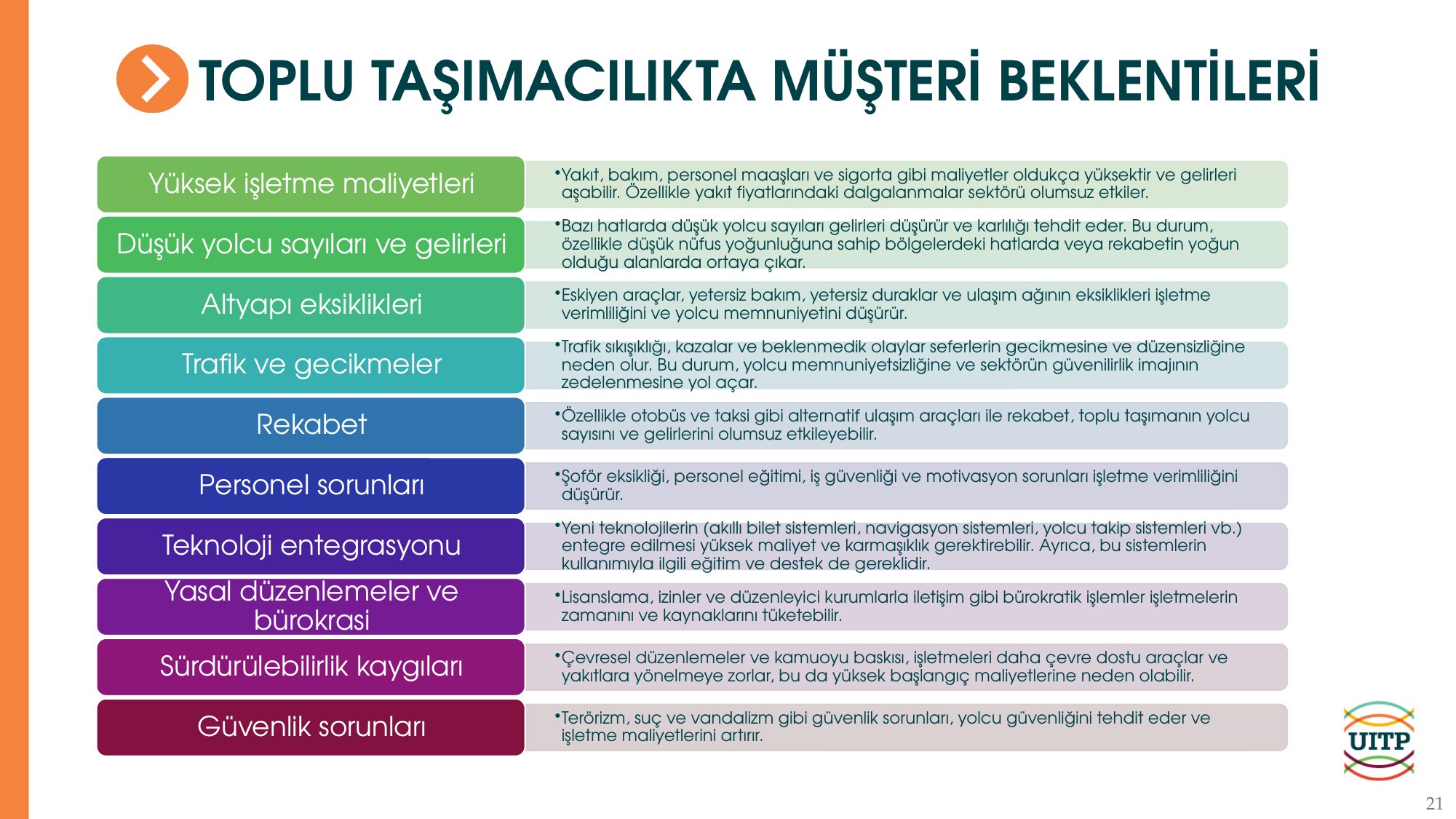

# Toplu taşımacılıkta müşteri beklentileri
Yakıt, bakım, personel maaşları ve sigorta gibi maliyetler oldukça yüksektir ve gelirleri aşabilir. Özellikle yakıt fiyatlarındaki dalgalanmalar sektörü olumsuz etkiler.
Yüksek işletme maliyetleri
Bazı hatlarda düşük yolcu sayıları gelirleri düşürür ve karlılığı tehdit eder. Bu durum, özellikle düşük nüfus yoğunluğuna sahip bölgelerdeki hatlarda veya rekabetin yoğun olduğu alanlarda ortaya çıkar.
Düşük yolcu sayıları ve gelirleri
Eskiyen araçlar, yetersiz bakım, yetersiz duraklar ve ulaşım ağının eksiklikleri işletme verimliliğini ve yolcu memnuniyetini düşürür.
Altyapı eksiklikleri
Trafik sıkışıklığı, kazalar ve beklenmedik olaylar seferlerin gecikmesine ve düzensizliğine neden olur. Bu durum, yolcu memnuniyetsizliğine ve sektörün güvenilirlik imajının zedelenmesine yol açar.
Trafik ve gecikmeler
Özellikle otobüs ve taksi gibi alternatif ulaşım araçları ile rekabet, toplu taşımanın yolcu sayısını ve gelirlerini olumsuz etkileyebilir.
Rekabet
Şoför eksikliği, personel eğitimi, iş güvenliği ve motivasyon sorunları işletme verimliliğini düşürür.
Personel sorunları
Yeni teknolojilerin (akıllı bilet sistemleri, navigasyon sistemleri, yolcu takip sistemleri vb.) entegre edilmesi yüksek maliyet ve karmaşıklık gerektirebilir. Ayrıca, bu sistemlerin kullanımıyla ilgili eğitim ve destek de gereklidir.
Teknoloji entegrasyonu
Lisanslama, izinler ve düzenleyici kurumlarla iletişim gibi bürokratik işlemler işletmelerin zamanını ve kaynaklarını tüketebilir.
Yasal düzenlemeler ve bürokrasi
Çevresel düzenlemeler ve kamuoyu baskısı, işletmeleri daha çevre dostu araçlar ve yakıtlara yönelmeye zorlar, bu da yüksek başlangıç maliyetlerine neden olabilir.
Sürdürülebilirlik kaygıları
Terörizm, suç ve vandalizm gibi güvenlik sorunları, yolcu güvenliğini tehdit eder ve işletme maliyetlerini artırır.
Güvenlik sorunları
4.11.2025
21